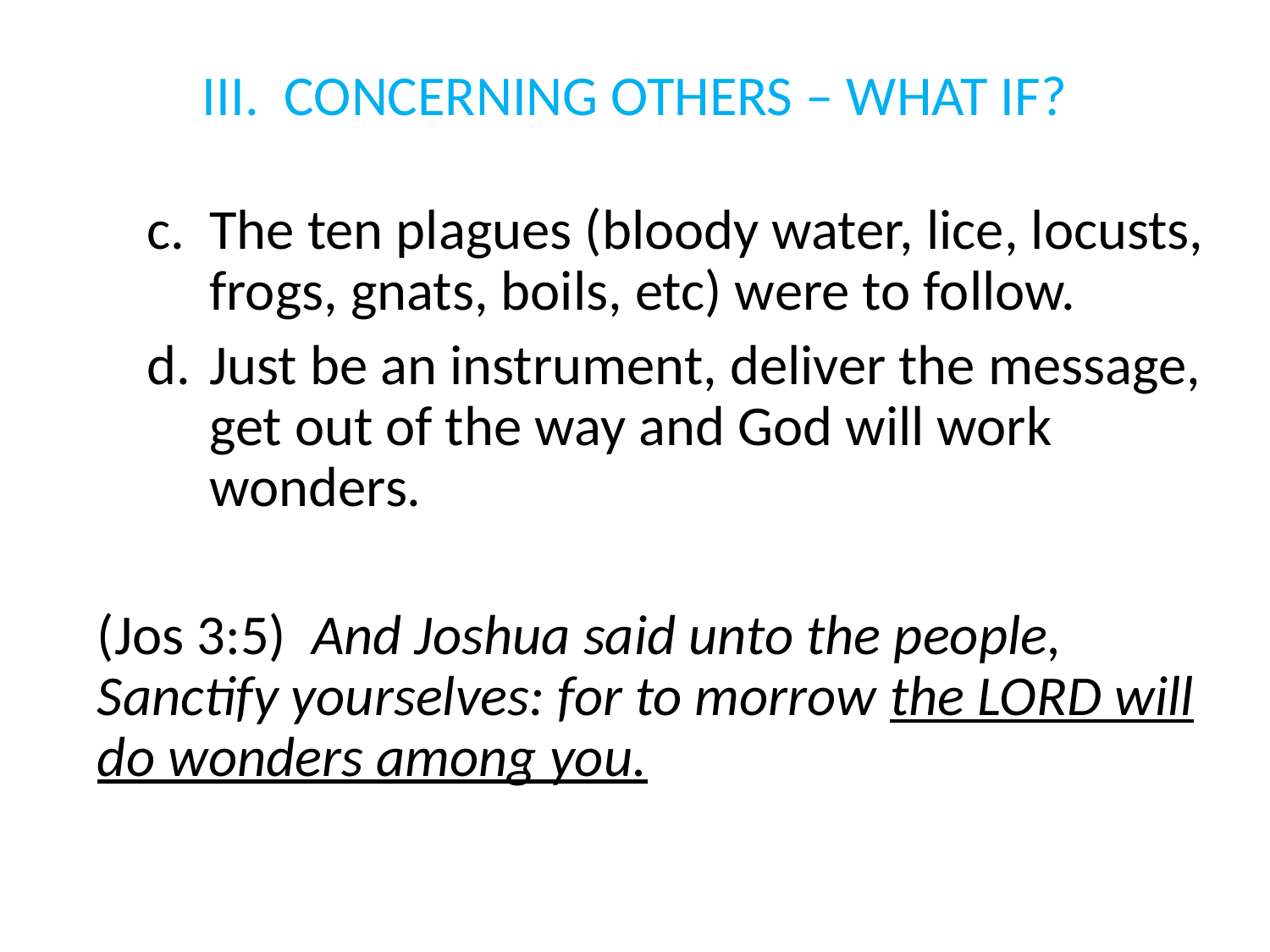

# III.  CONCERNING OTHERS – WHAT IF?
c.	The ten plagues (bloody water, lice, locusts, frogs, gnats, boils, etc) were to follow.
d.	Just be an instrument, deliver the message, get out of the way and God will work wonders.

(Jos 3:5)  And Joshua said unto the people, Sanctify yourselves: for to morrow the LORD will do wonders among you.